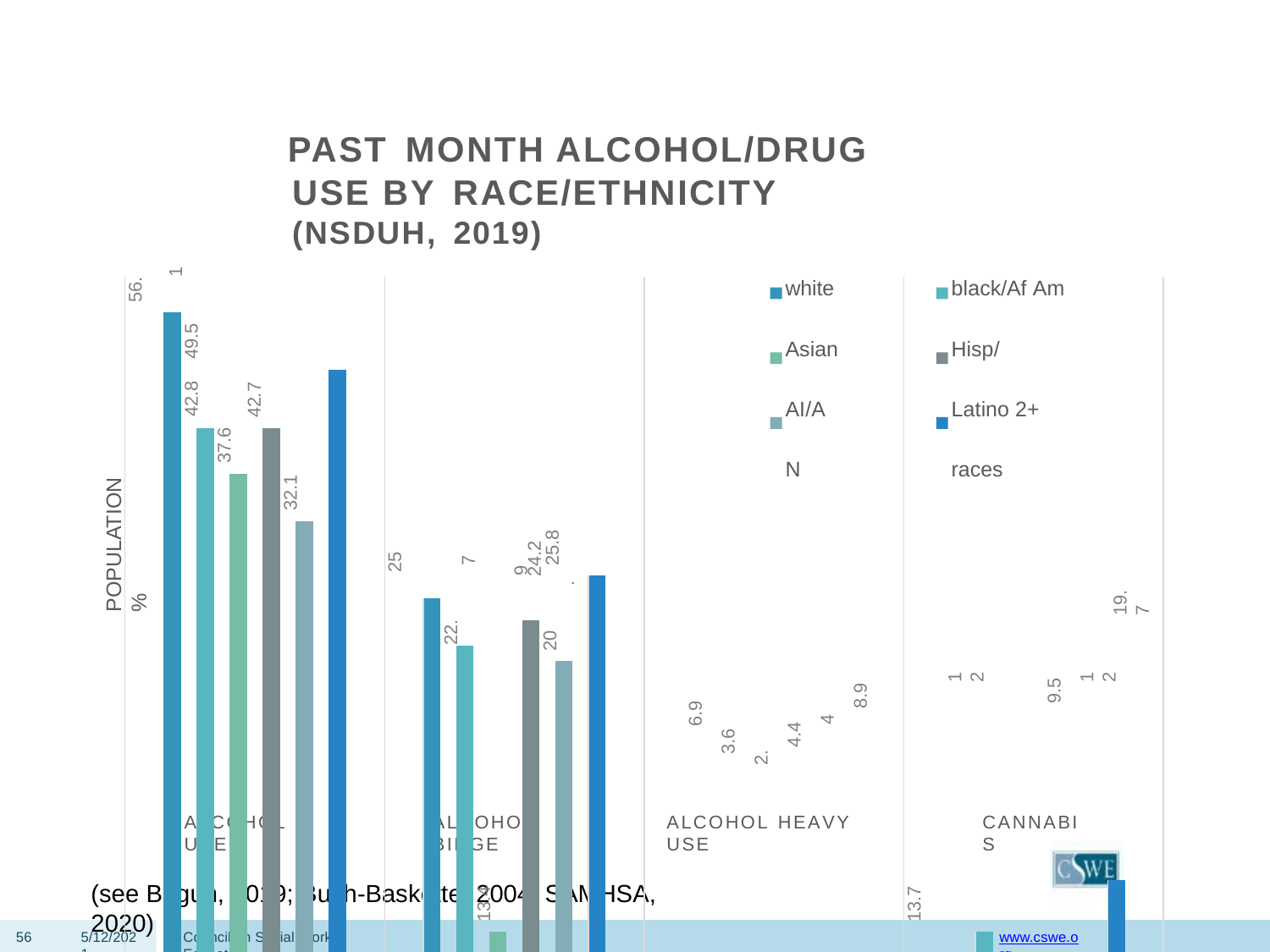

PAST  MONTH ALCOHOL/DRUG USE BY  RACE/ETHNICITY (NSDUH,  2019)
1
| 56. |  |  |  |  |  |  |  |  |  |  |  |  | 25 9 25.8 |  |  |  |  |  |  |  |  |  |  |  |  | white Asian AI/AN |  |  |  |  |  |  |  |  |  |  |  |  | black/Af Am Hisp/Latino 2+ races |  |  |  |  |  |  |  |  |  |  |  |  |
| --- | --- | --- | --- | --- | --- | --- | --- | --- | --- | --- | --- | --- | --- | --- | --- | --- | --- | --- | --- | --- | --- | --- | --- | --- | --- | --- | --- | --- | --- | --- | --- | --- | --- | --- | --- | --- | --- | --- | --- | --- | --- | --- | --- | --- | --- | --- | --- | --- | --- | --- | --- |
|  |  | 49.5 |  |  |  |  |  |  |  |  |  |  |  |  |  |  |  |  |  |  |  |  |  |  |  |  |  |  |  |  |  |  |  |  |  |  |  |  |  |  |  |  |  |  |  |  |  |  |  |  |  |
|  |  | 42.8 42.7 |  |  |  |  |  |  |  |  |  |  |  |  |  |  |  |  |  |  |  |  |  |  |  |  |  |  |  |  |  |  |  |  |  |  |  |  |  |  |  |  |  |  |  |  |  |  |  |  |  |
|  |  |  |  | 37.6 |  |  |  | 32.1 |  |  |  |  |  |  |  |  |  |  |  |  |  |  |  |  |  |  |  |  |  |  |  |  |  |  |  |  |  |  |  |  |  |  |  |  |  |  |  |  |  |  |  |
|  |  |  |  |  |  |  |  |  |  |  |  |  |  |  |  |  |  |  |  |  |  |  |  |  |  |  |  |  |  |  |  |  |  |  |  |  |  |  |  |  |  |  |  |  |  |  |  |  |  |  |  |
|  |  |  |  |  |  |  |  |  |  |  |  |  |  |  |  |  |  |  |  |  |  |  |  |  |  |  |  |  |  |  |  |  |  |  |  |  |  |  |  |  |  |  |  |  |  |  |  |  |  |  |  |
|  |  |  |  |  |  |  |  |  |  |  |  |  |  |  |  |  |  |  |  |  |  |  |  |  |  |  |  |  |  |  |  |  |  |  |  |  |  |  |  |  |  |  |  |  |  |  |  |  |  |  |  |
|  |  |  |  |  |  |  |  |  |  |  |  |  |  |  |  |  |  |  |  |  |  |  |  |  |  |  |  |  |  |  |  |  |  |  |  |  |  |  |  |  |  |  |  |  |  |  |  |  |  |  |  |
|  |  |  |  |  |  |  |  |  |  |  |  |  |  |  | 22. |  |  |  |  |  | 20 |  |  |  |  |  |  |  |  |  |  |  |  |  |  |  |  |  |  |  |  |  |  |  |  |  |  |  |  |  |  |
|  |  |  |  |  |  |  |  |  |  |  |  |  |  |  |  |  | 13.4 |  |  |  |  |  |  |  |  |  |  |  |  |  |  |  |  |  |  |  |  |  |  |  |  |  |  |  |  |  |  |  |  |  |  |
|  |  |  |  |  |  |  |  |  |  |  |  |  |  |  |  |  |  |  |  |  |  |  |  |  |  |  |  |  |  |  |  |  |  |  |  |  |  |  |  |  |  |  |  |  |  |  |  |  |  |  |  |
|  |  |  |  |  |  |  |  |  |  |  |  |  |  |  |  |  |  |  |  |  |  |  |  |  |  |  |  |  |  |  |  |  |  |  |  |  |  |  | 13.7 |  |  |  |  |  |  |  |  |  |  |  |  |
|  |  |  |  |  |  |  |  |  |  |  |  |  |  |  |  |  |  |  |  |  |  |  |  |  |  |  |  |  |  |  |  |  |  |  |  |  |  |  |  |  |  |  |  |  |  |  |  |  |  |  |  |
|  |  |  |  |  |  |  |  |  |  |  |  |  |  |  |  |  |  |  |  |  |  |  |  |  |  |  |  |  |  |  |  |  |  |  |  |  |  |  |  |  |  |  |  |  |  |  |  |  |  |  |  |
|  |  |  |  |  |  |  |  |  |  |  |  |  |  |  |  |  |  |  |  |  |  |  |  |  |  |  |  |  |  |  |  |  |  |  |  |  |  |  |  |  |  |  | 4.4 |  |  |  |  |  |  |  |  |
|  |  |  |  |  |  |  |  |  |  |  |  |  |  |  |  |  |  |  |  |  |  |  |  |  |  | 5. |  |  |  |  |  |  |  |  |  |  |  |  |  |  |  |  |  |  |  |  |  |  |  |  |  |
|  |  |  |  |  |  |  |  |  |  |  |  |  |  |  |  |  |  |  |  |  |  |  |  |  |  |  |  | 4 |  |  |  |  |  |  |  |  |  |  |  |  |  |  |  |  |  |  |  |  |  |  |  |
|  |  |  |  |  |  |  |  |  |  |  |  |  |  |  |  |  |  |  |  |  |  |  |  |  |  |  |  |  |  |  |  |  |  |  |  |  |  |  |  |  |  |  |  |  |  |  |  |  |  |  |  |
|  |  |  |  |  |  |  |  |  |  |  |  |  |  |  |  |  |  |  |  |  |  |  |  |  |  |  |  |  |  |  |  |  |  |  |  |  |  |  |  |  |  |  |  |  |  |  |  |  |  |  |  |
|  |  |  |  |  |  |  |  |  |  |  |  |  |  |  |  |  |  |  |  |  |  |  |  |  |  |  |  |  |  |  |  |  |  |  |  |  |  |  |  |  |  |  |  |  |  |  |  |  |  |  |  |
|  |  |  |  |  |  |  |  |  |  |  |  |  |  |  |  |  |  |  |  |  |  |  |  |  |  |  |  |  |  |  |  |  |  |  |  |  |  |  |  |  |  |  |  |  |  |  |  |  |  |  |  |

POPULATION  %
24.2
7
.
19.7
12
9.5
12
8.9
6.9
3.6
2.
4.4
4
ALCOHOL  USE
ALCOHOL  BINGE
ALCOHOL  HEAVY  USE
CANNABIS
(see Begun, 2019; Bush-Baskette, 2004; SAMHSA, 2020)
56
5/12/2021
Council on Social Work Education
www.cswe.org